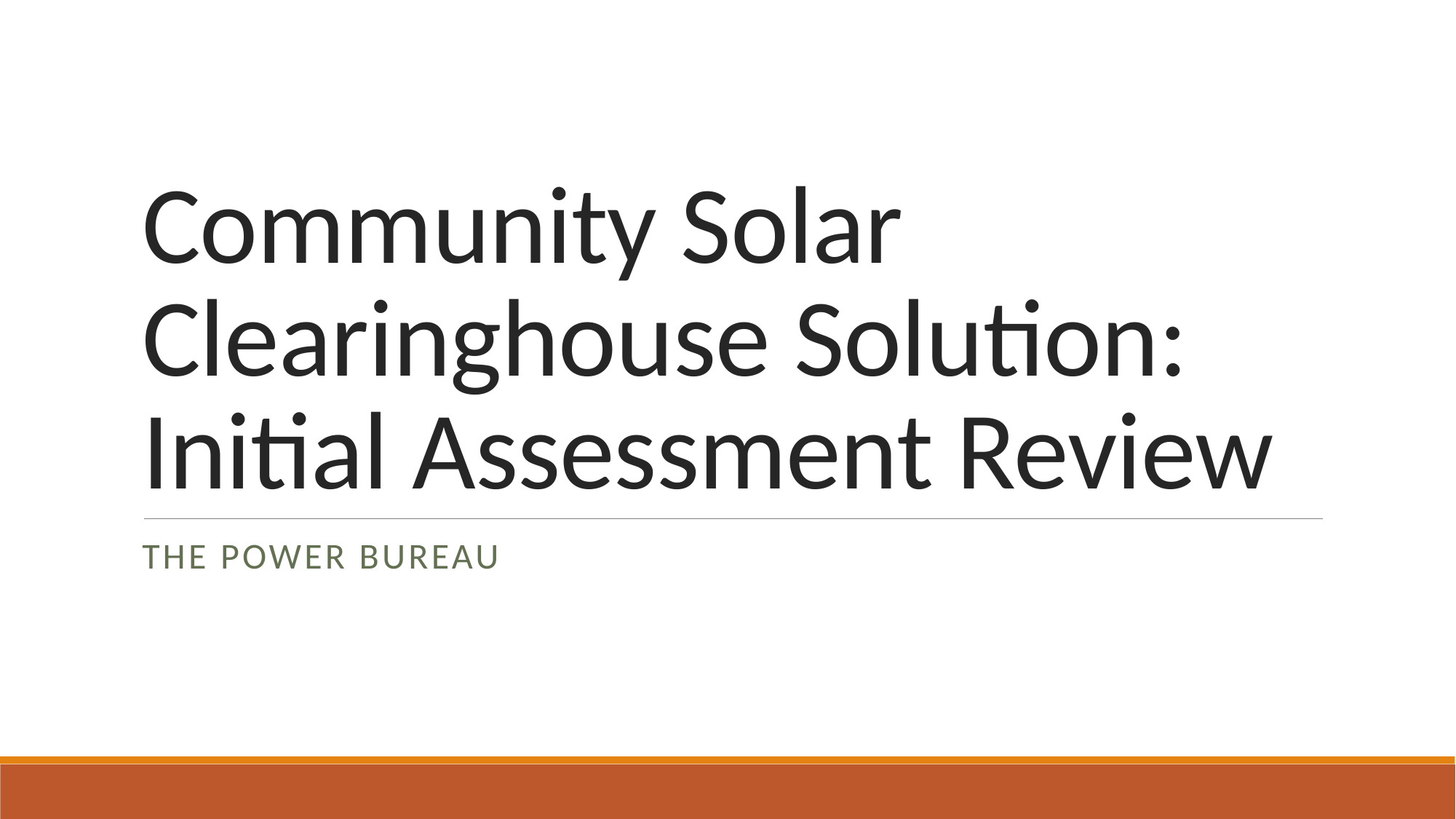

# Community Solar Clearinghouse Solution:  Initial Assessment Review
The Power Bureau